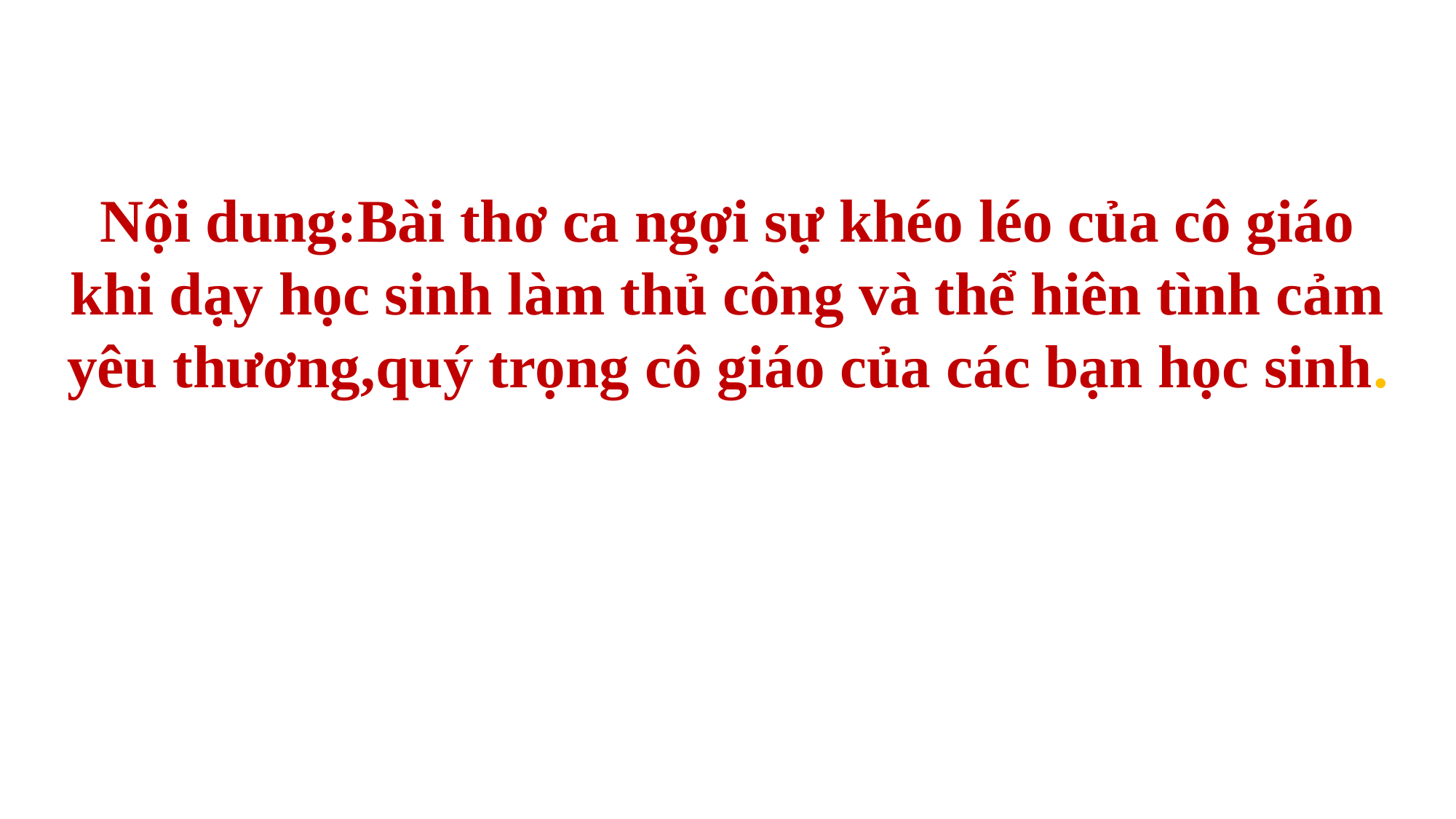

# Nội dung:Bài thơ ca ngợi sự khéo léo của cô giáo khi dạy học sinh làm thủ công và thể hiên tình cảm yêu thương,quý trọng cô giáo của các bạn học sinh.